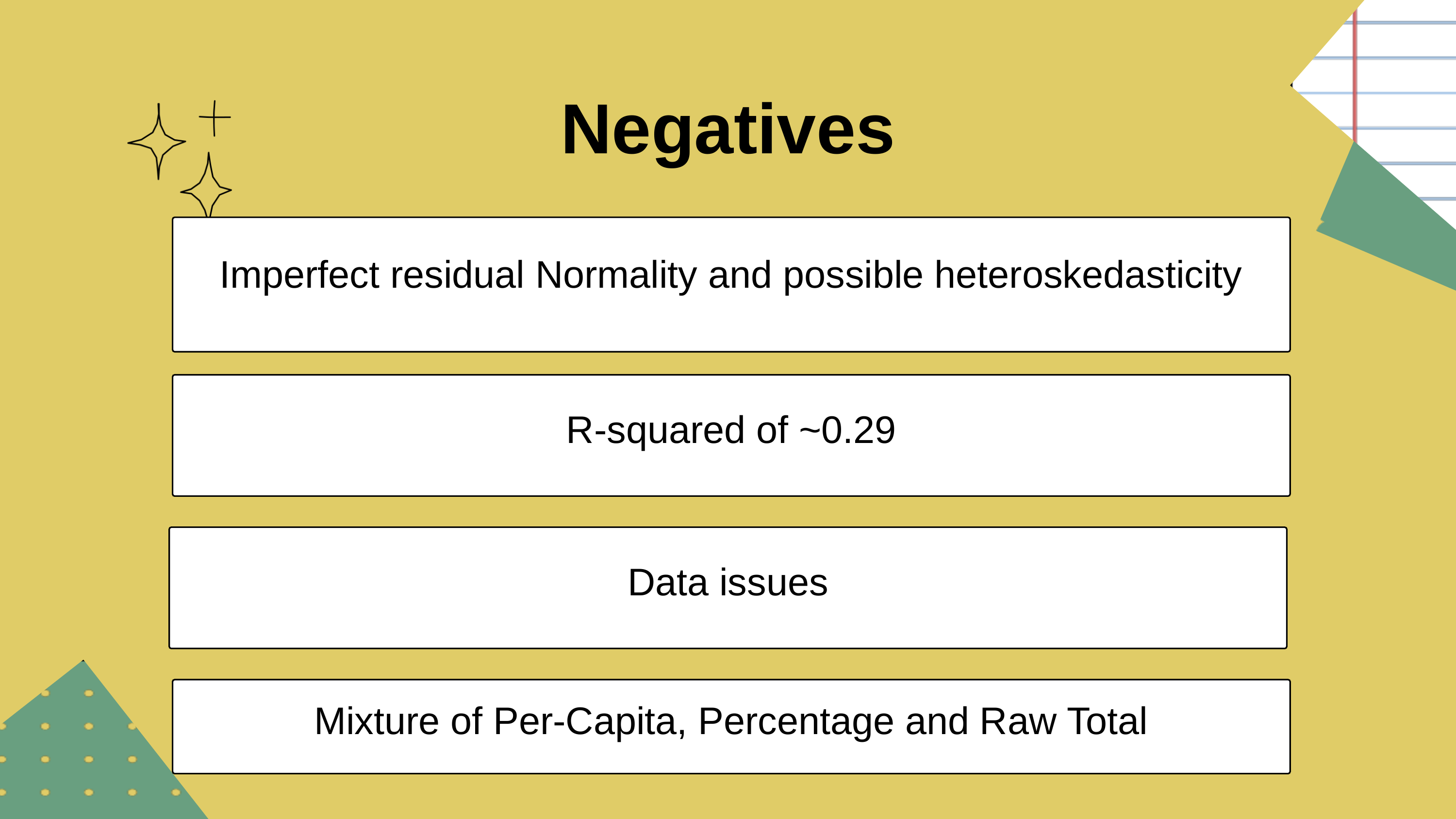

Negatives

Imperfect residual Normality and possible heteroskedasticity

R-squared of ~0.29

Data issues

Mixture of Per-Capita, Percentage and Raw Total